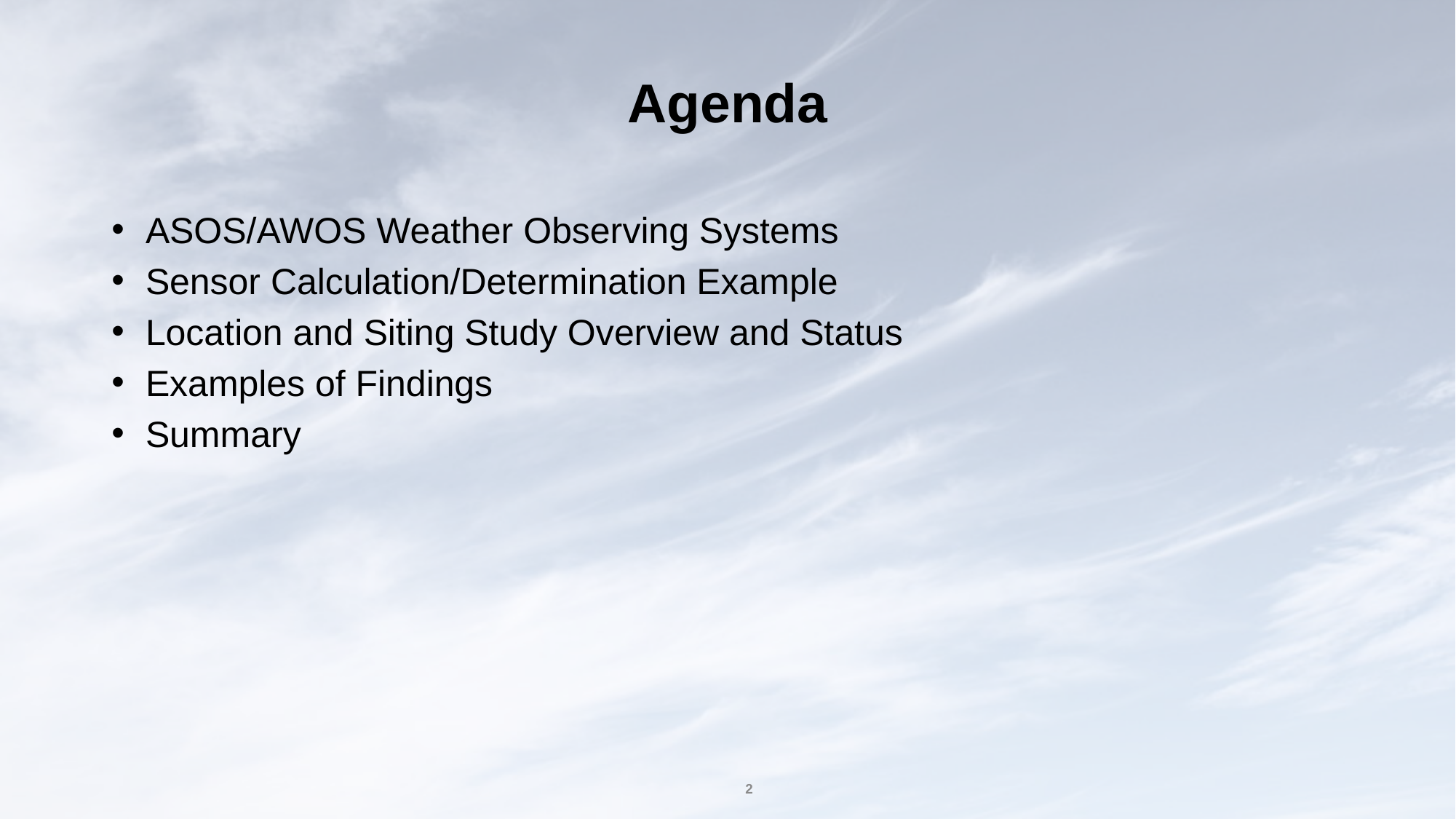

# Agenda
ASOS/AWOS Weather Observing Systems
Sensor Calculation/Determination Example
Location and Siting Study Overview and Status
Examples of Findings
Summary
2